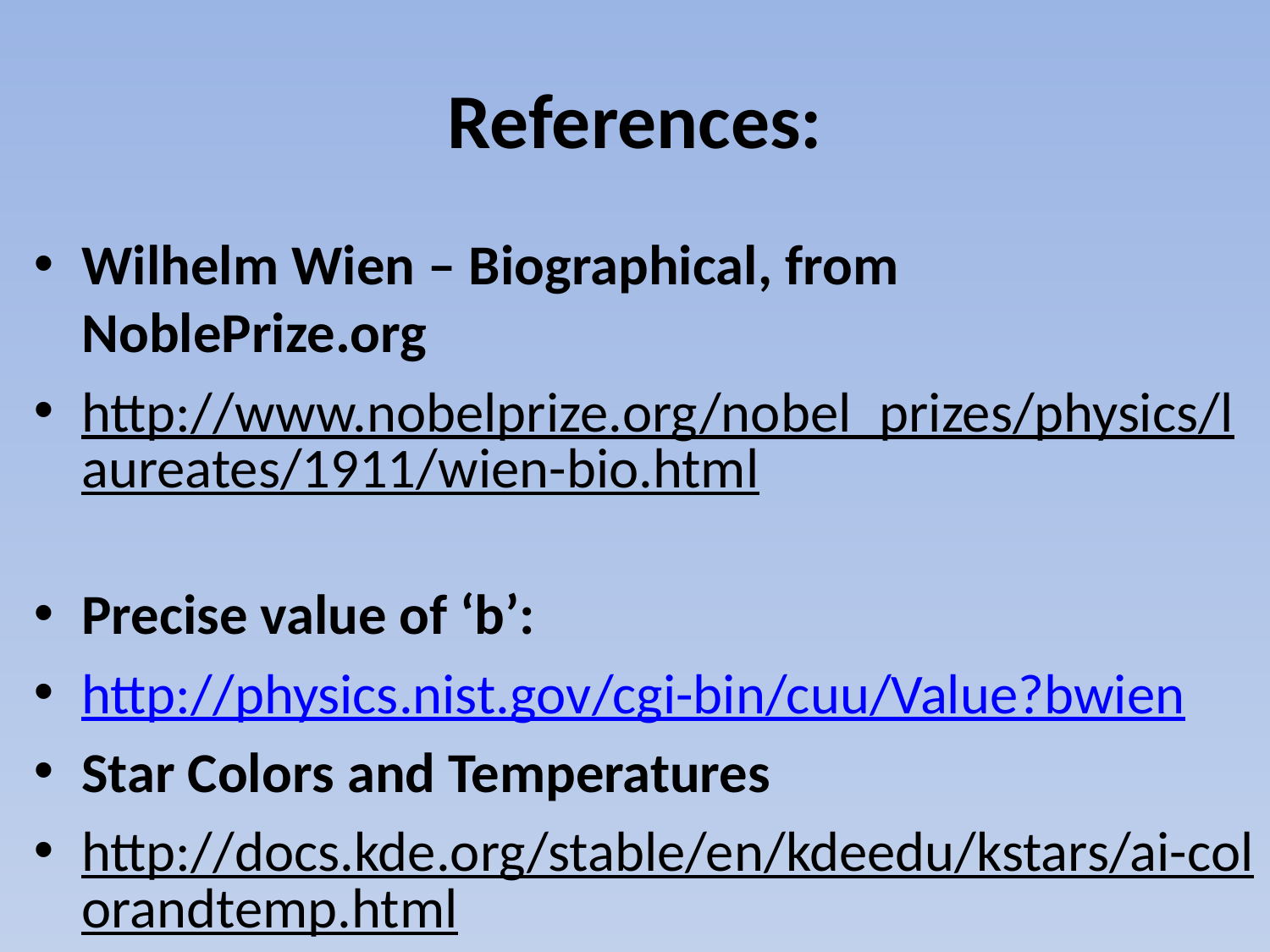

# References:
Wilhelm Wien – Biographical, from NoblePrize.org
http://www.nobelprize.org/nobel_prizes/physics/laureates/1911/wien-bio.html
Precise value of ‘b’:
http://physics.nist.gov/cgi-bin/cuu/Value?bwien
Star Colors and Temperatures
http://docs.kde.org/stable/en/kdeedu/kstars/ai-colorandtemp.html